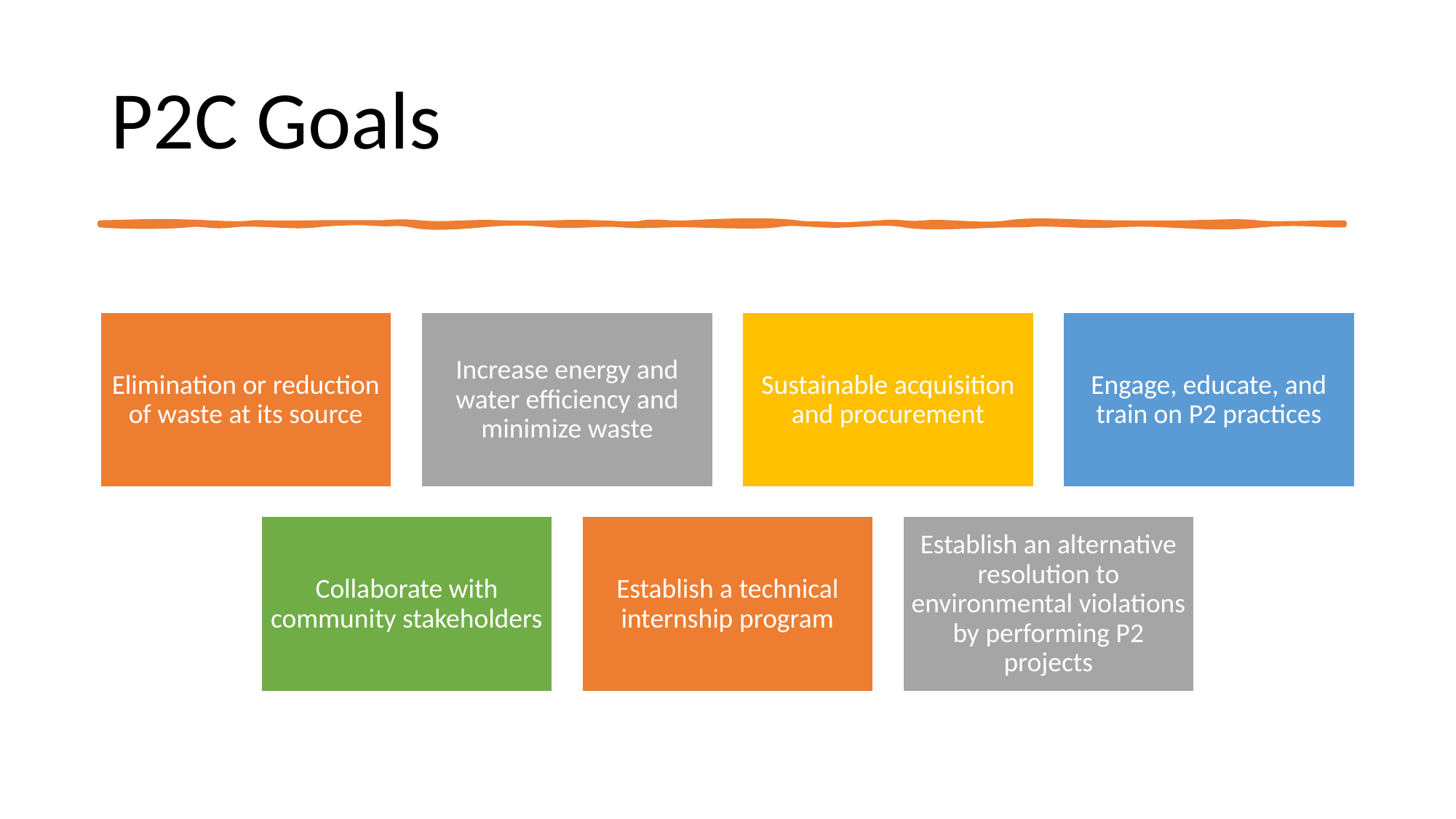

# P2C Goals

Elimination or reduction of waste at its source
Increase energy and water efficiency and minimize waste
Sustainable acquisition and procurement
Engage, educate, and train on P2 practices
Collaborate with community stakeholders
Establish a technical internship program
Establish an alternative resolution to environmental violations by performing P2 projects